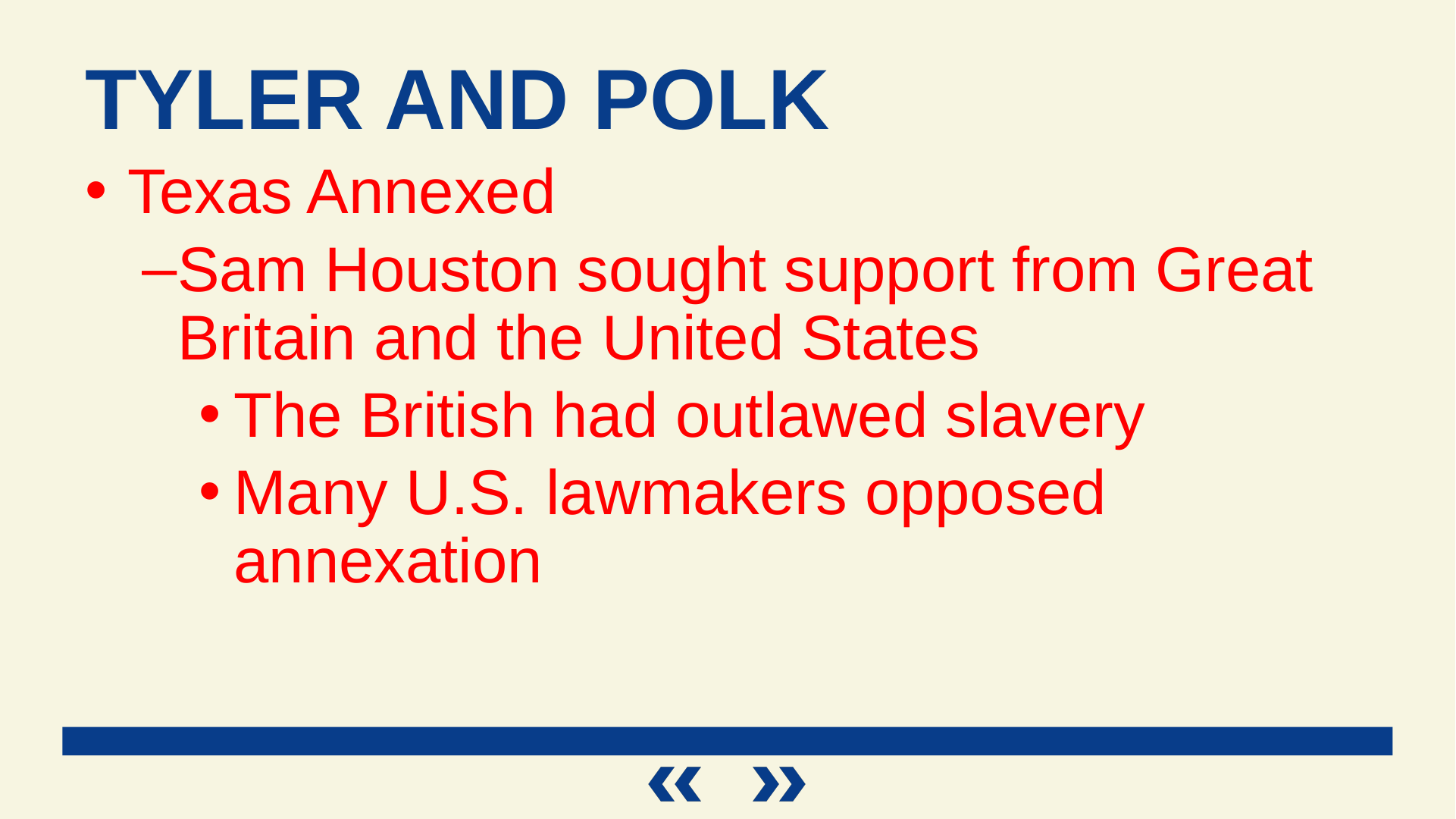

Tyler and Polk
Texas Annexed
Sam Houston sought support from Great Britain and the United States
The British had outlawed slavery
Many U.S. lawmakers opposed annexation